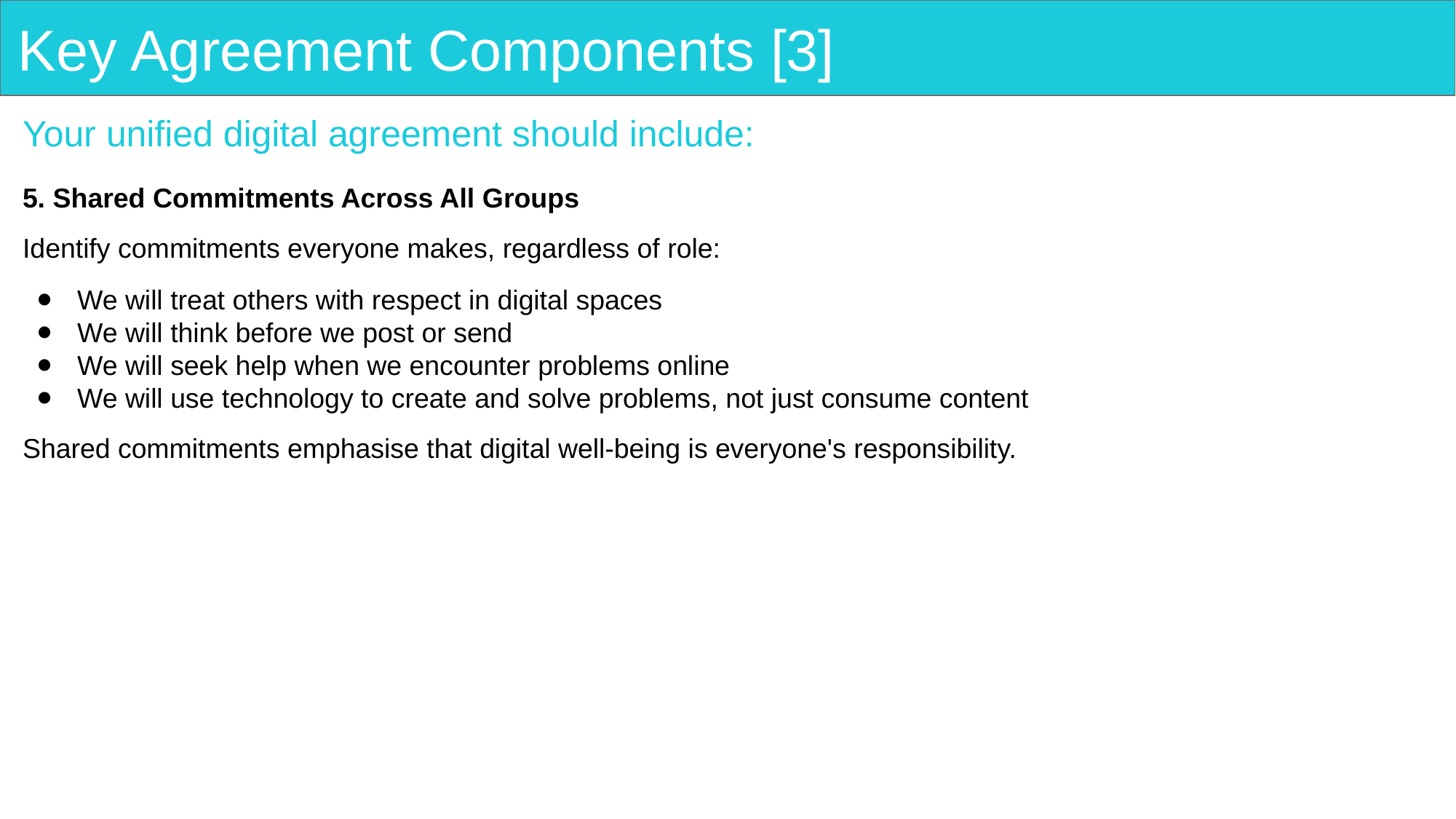

# Key Agreement Components [3]
Your unified digital agreement should include:
5. Shared Commitments Across All Groups
Identify commitments everyone makes, regardless of role:
We will treat others with respect in digital spaces
We will think before we post or send
We will seek help when we encounter problems online
We will use technology to create and solve problems, not just consume content
Shared commitments emphasise that digital well-being is everyone's responsibility.